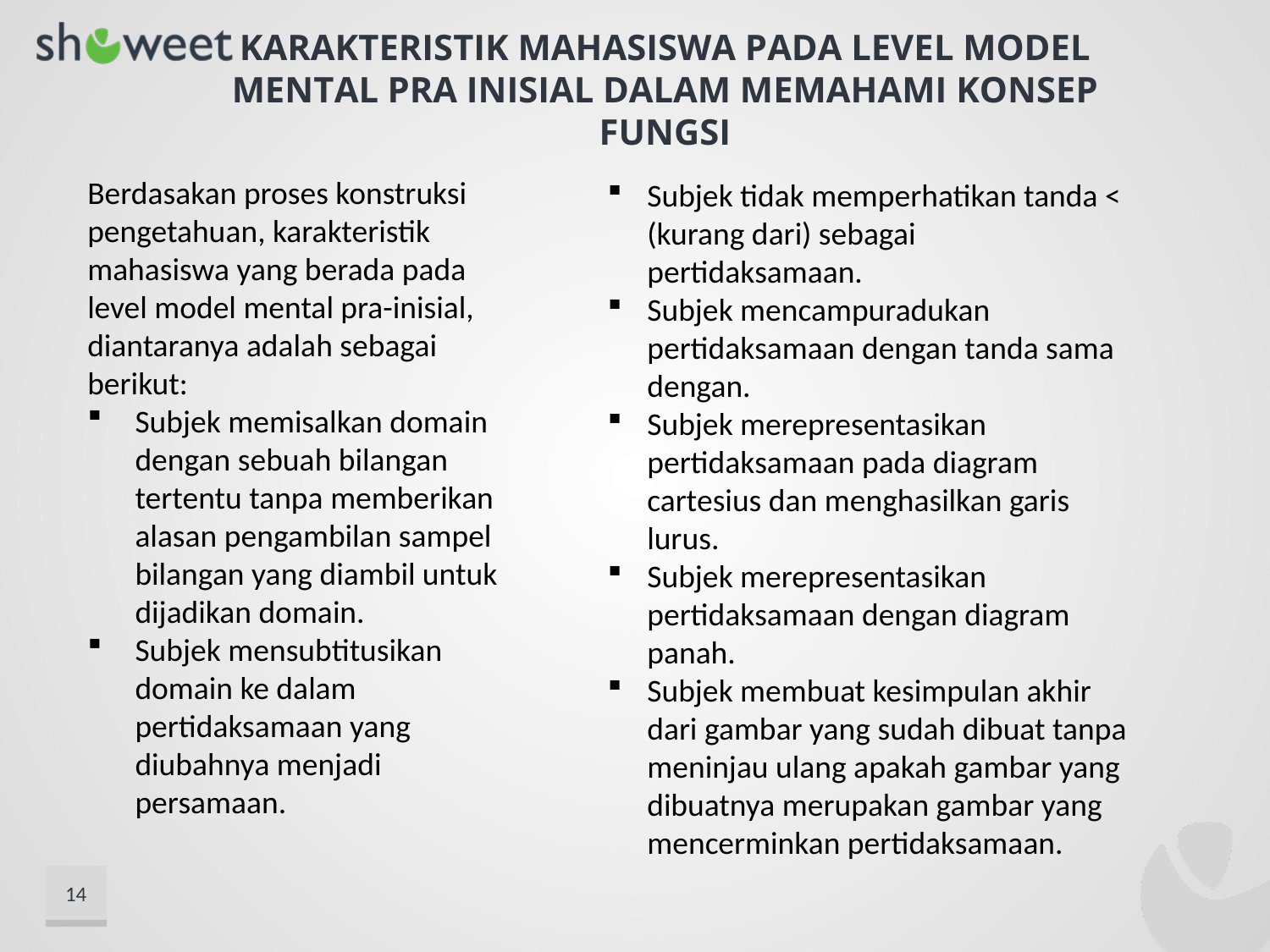

# KARAKTERISTIK MAHASISWA PADA LEVEL MODEL MENTAL PRA INISIAL DALAM MEMAHAMI KONSEP FUNGSI
Berdasakan proses konstruksi pengetahuan, karakteristik mahasiswa yang berada pada level model mental pra-inisial, diantaranya adalah sebagai berikut:
Subjek memisalkan domain dengan sebuah bilangan tertentu tanpa memberikan alasan pengambilan sampel bilangan yang diambil untuk dijadikan domain.
Subjek mensubtitusikan domain ke dalam pertidaksamaan yang diubahnya menjadi persamaan.
Subjek tidak memperhatikan tanda < (kurang dari) sebagai pertidaksamaan.
Subjek mencampuradukan pertidaksamaan dengan tanda sama dengan.
Subjek merepresentasikan pertidaksamaan pada diagram cartesius dan menghasilkan garis lurus.
Subjek merepresentasikan pertidaksamaan dengan diagram panah.
Subjek membuat kesimpulan akhir dari gambar yang sudah dibuat tanpa meninjau ulang apakah gambar yang dibuatnya merupakan gambar yang mencerminkan pertidaksamaan.

14